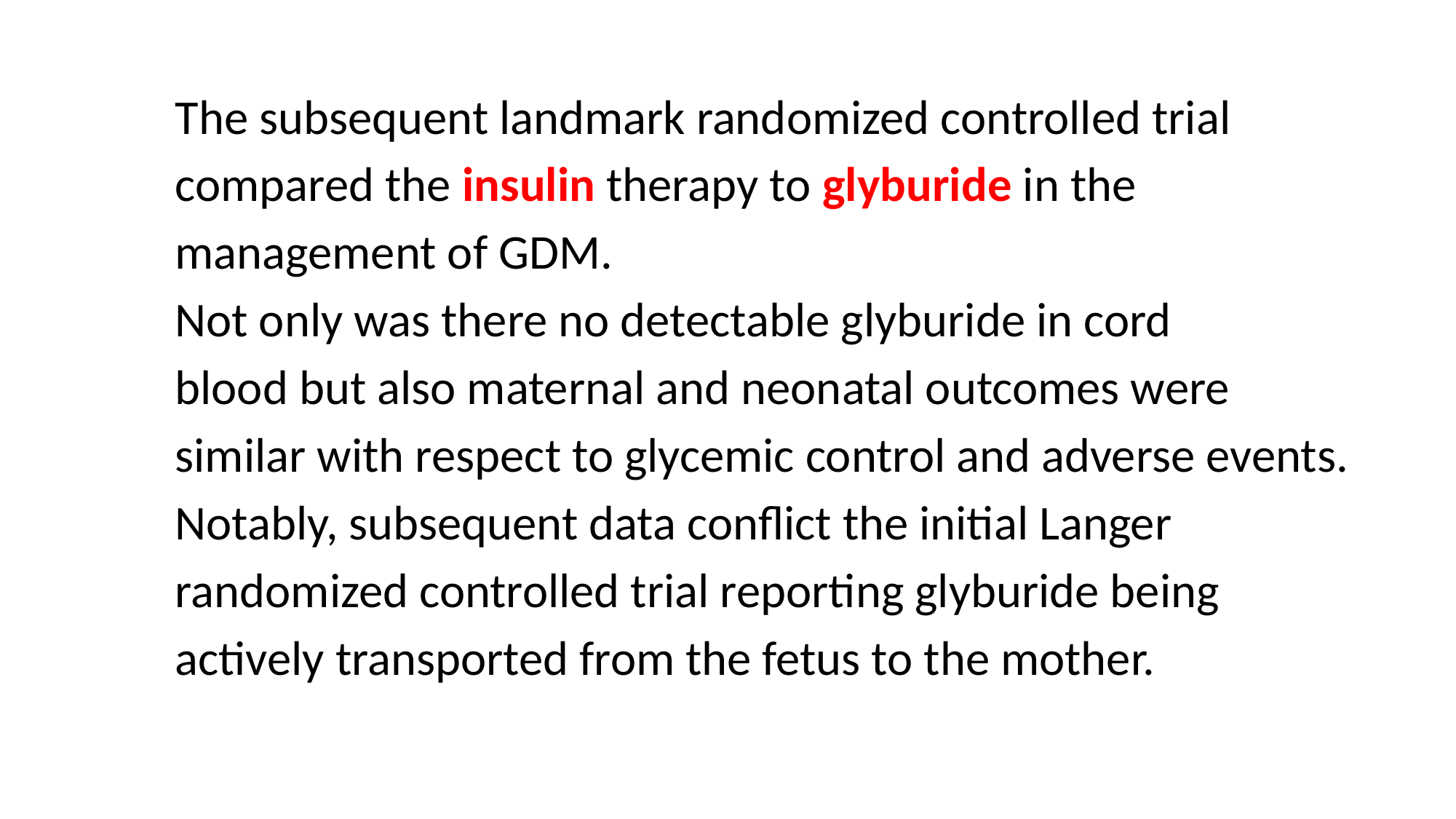

The subsequent landmark randomized controlled trial
compared the insulin therapy to glyburide in the
management of GDM.
Not only was there no detectable glyburide in cord
blood but also maternal and neonatal outcomes were
similar with respect to glycemic control and adverse events.
Notably, subsequent data conflict the initial Langer
randomized controlled trial reporting glyburide being
actively transported from the fetus to the mother.